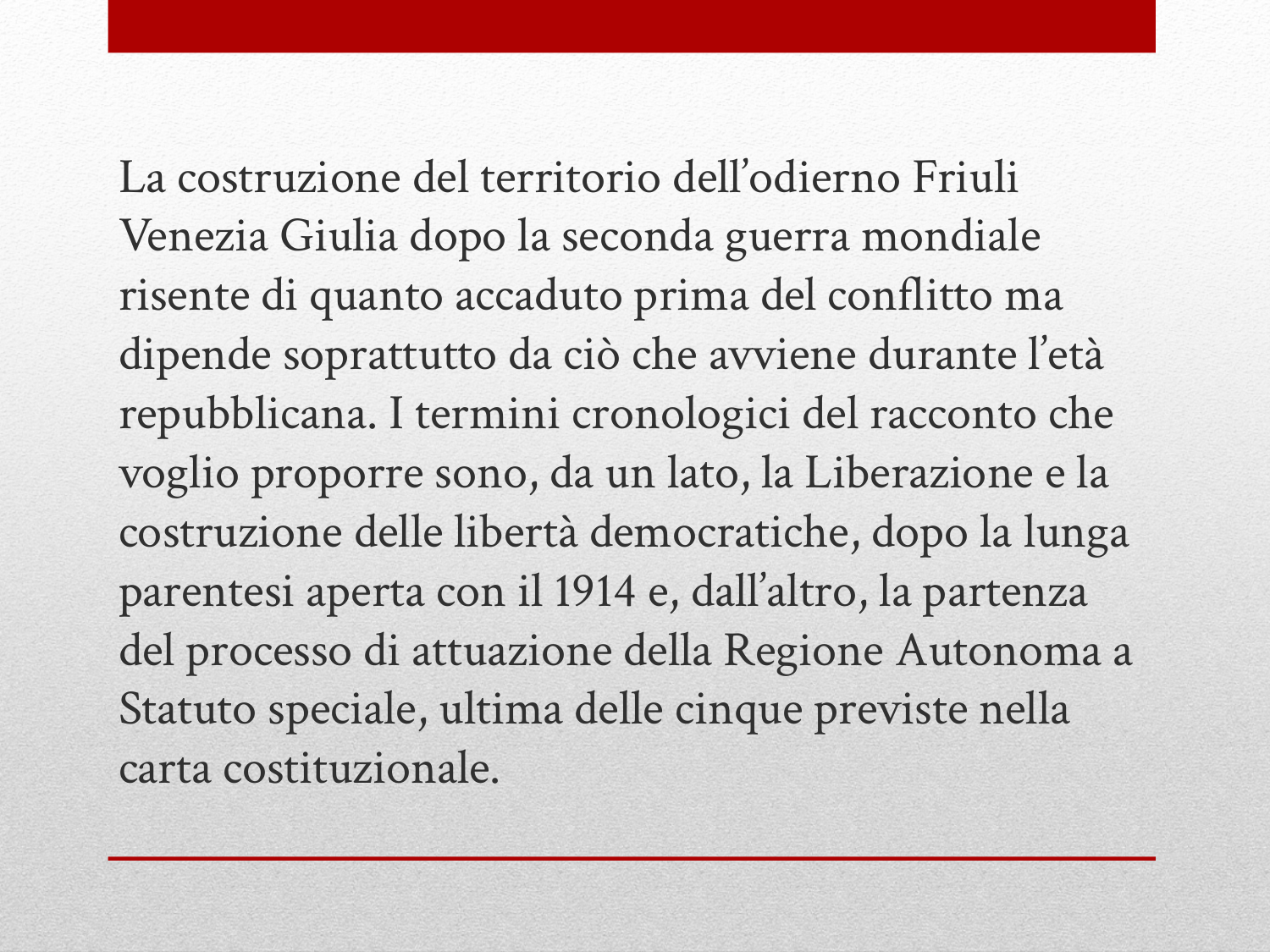

La costruzione del territorio dell’odierno Friuli Venezia Giulia dopo la seconda guerra mondiale risente di quanto accaduto prima del conflitto ma dipende soprattutto da ciò che avviene durante l’età repubblicana. I termini cronologici del racconto che voglio proporre sono, da un lato, la Liberazione e la costruzione delle libertà democratiche, dopo la lunga parentesi aperta con il 1914 e, dall’altro, la partenza del processo di attuazione della Regione Autonoma a Statuto speciale, ultima delle cinque previste nella carta costituzionale.